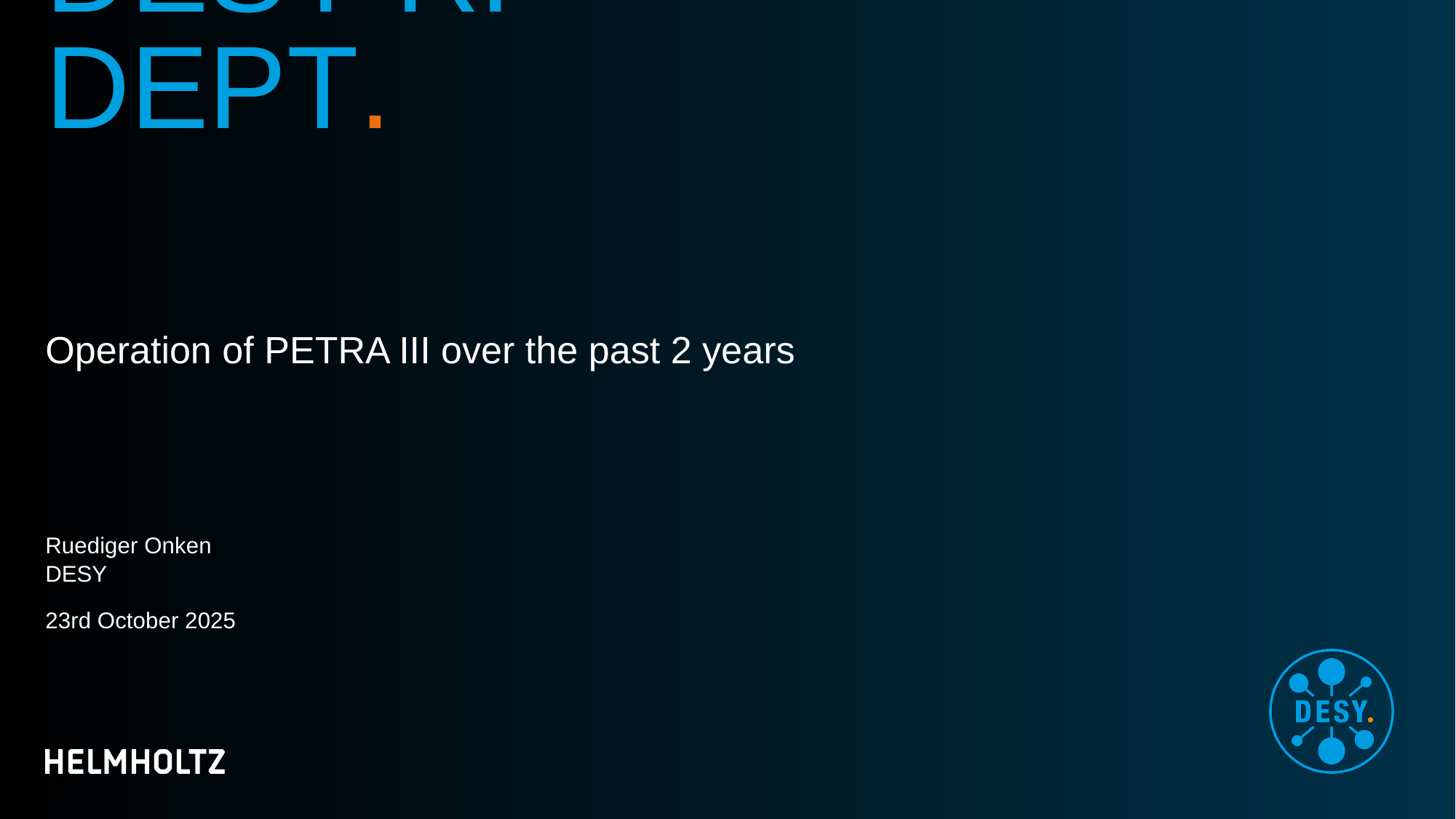

# DESY rf-dept.
Operation of PETRA III over the past 2 years
Ruediger Onken
DESY
23rd October 2025
00.00.2025